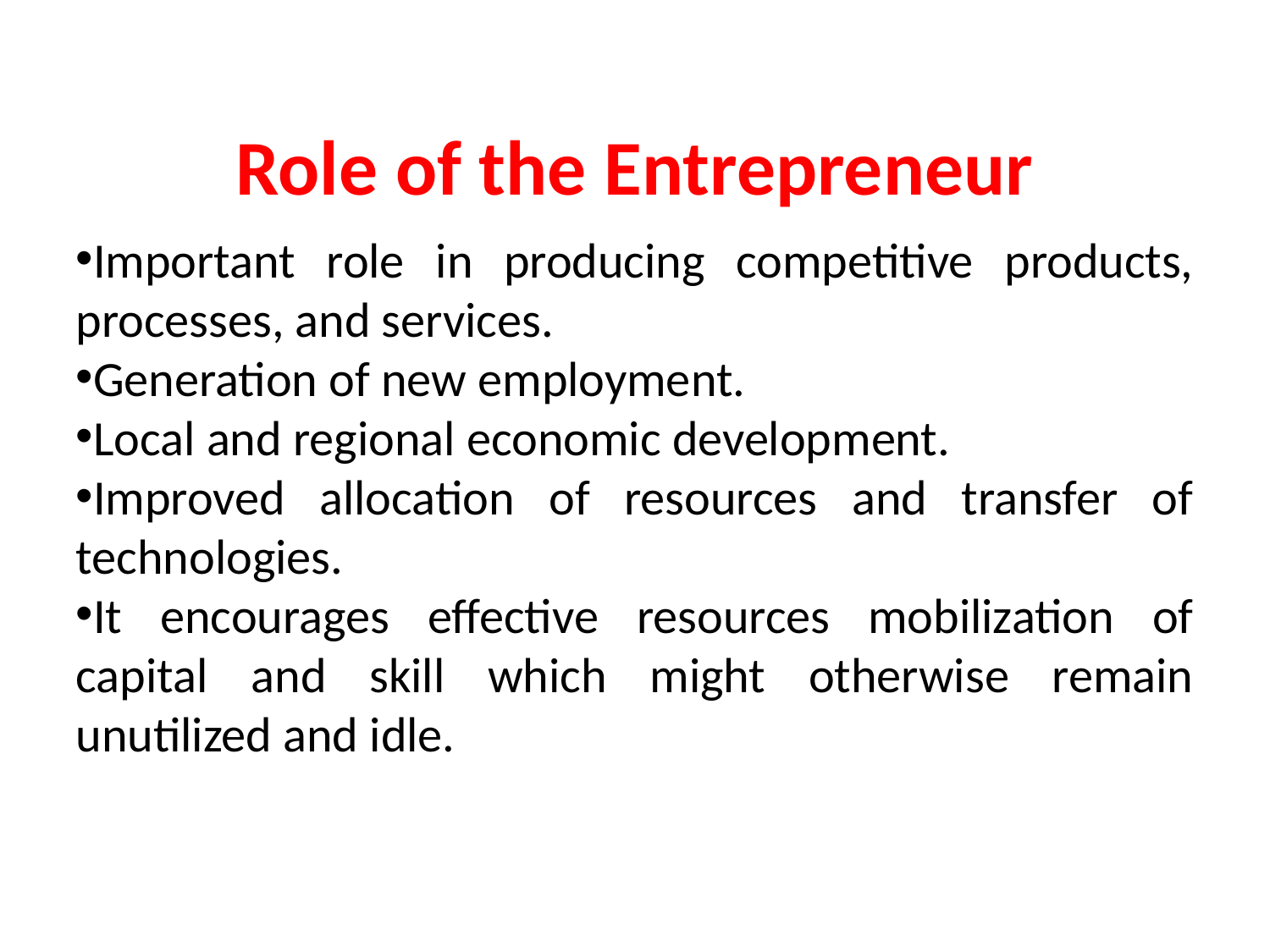

Role of the Entrepreneur
Important role in producing competitive products, processes, and services.
Generation of new employment.
Local and regional economic development.
Improved allocation of resources and transfer of technologies.
It encourages effective resources mobilization of capital and skill which might otherwise remain unutilized and idle.